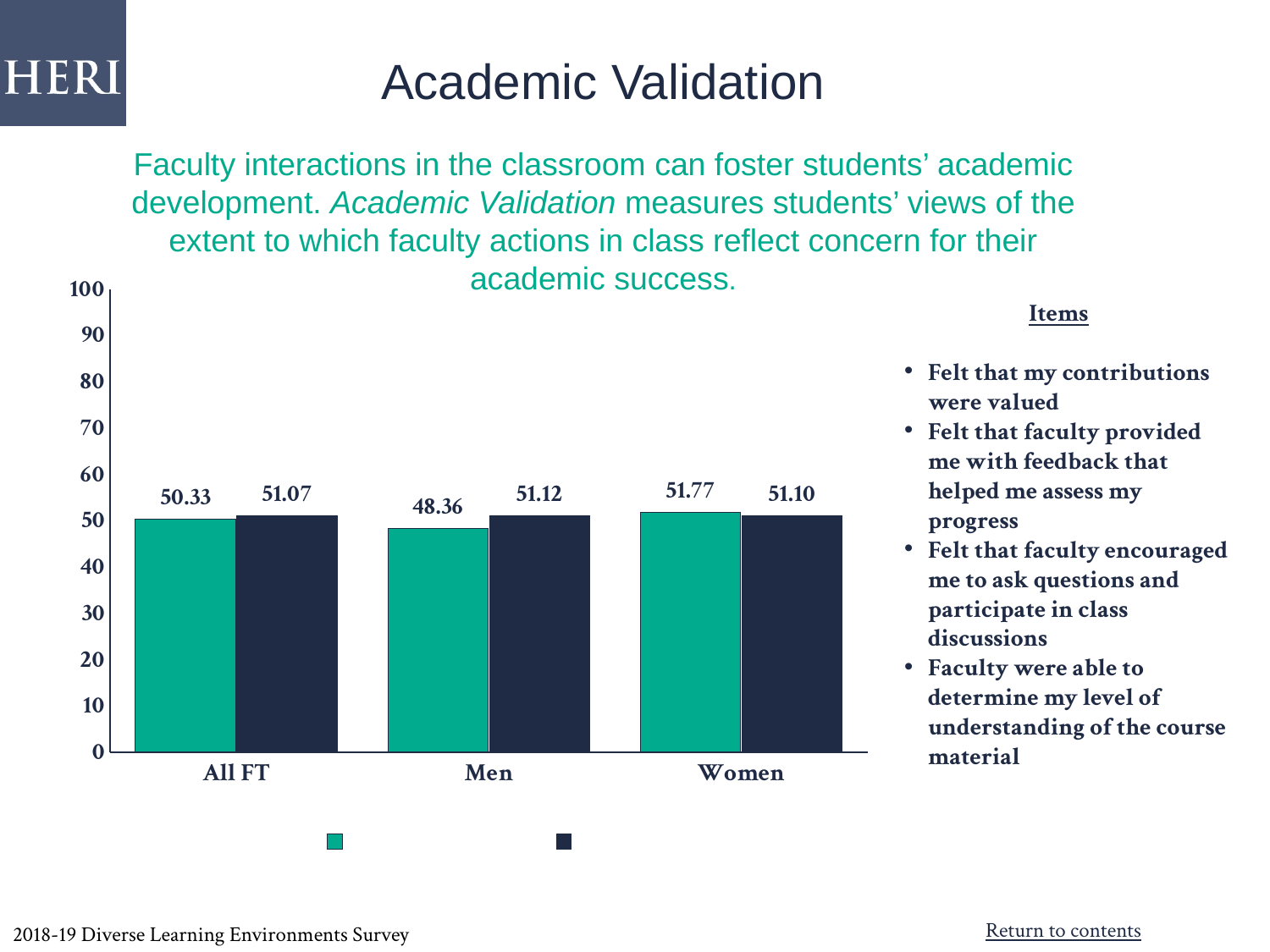

Academic Validation
Faculty interactions in the classroom can foster students’ academic development. Academic Validation measures students’ views of the extent to which faculty actions in class reflect concern for their academic success.

### Chart

| Category | Your Institution | Comparison Group |
|---|---|---|
| All FT | 50.33 | 51.07 |
| Men | 48.36 | 51.12 |
| Women | 51.77 | 51.1 |
Items

Felt that my contributions were valued
Felt that faculty provided me with feedback that helped me assess my progress
Felt that faculty encouraged me to ask questions and participate in class discussions
Faculty were able to determine my level of understanding of the course material
13
2018-19 Diverse Learning Environments Survey
13